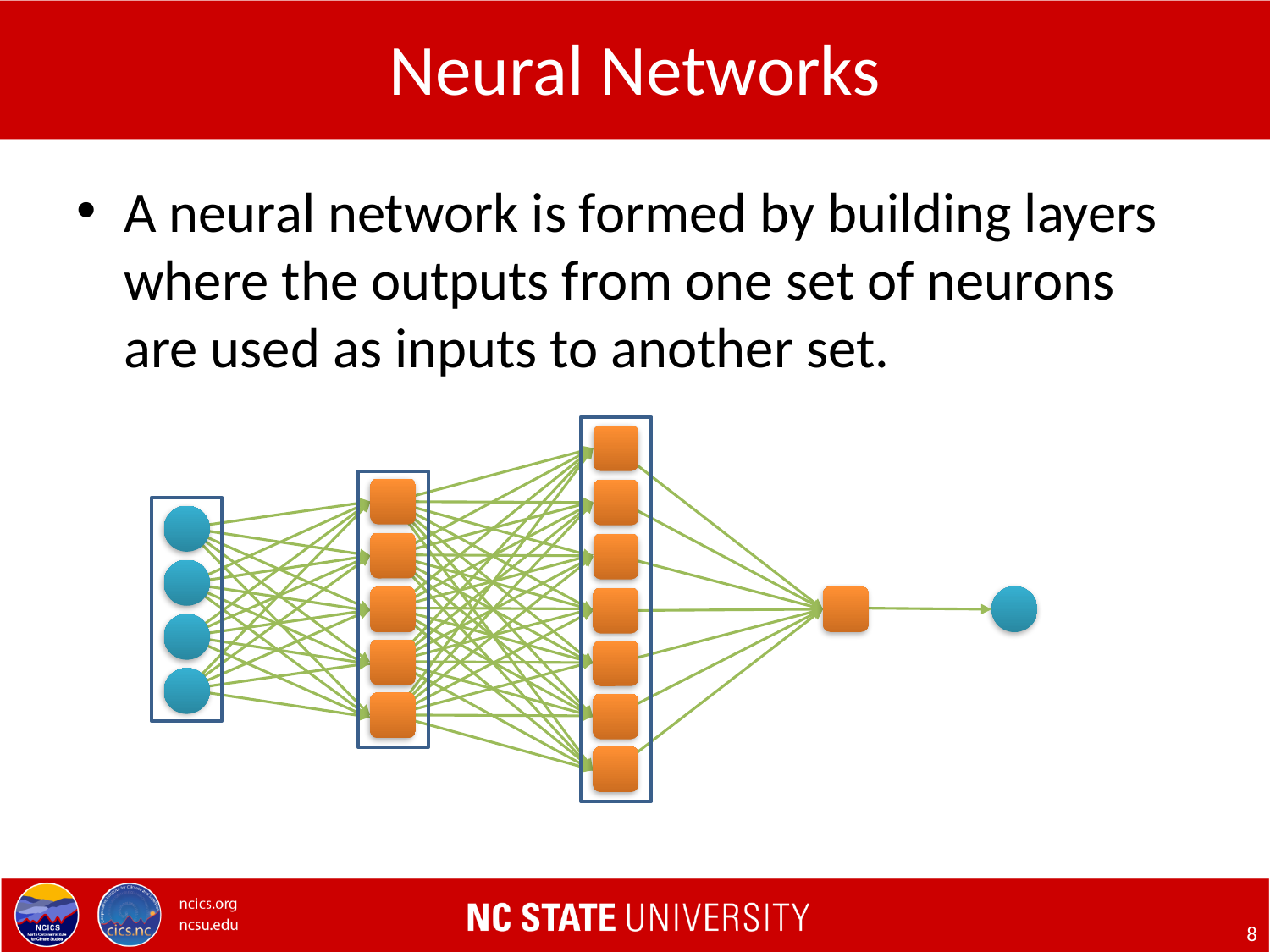

# Neural Networks
A neural network is formed by building layers where the outputs from one set of neurons are used as inputs to another set.